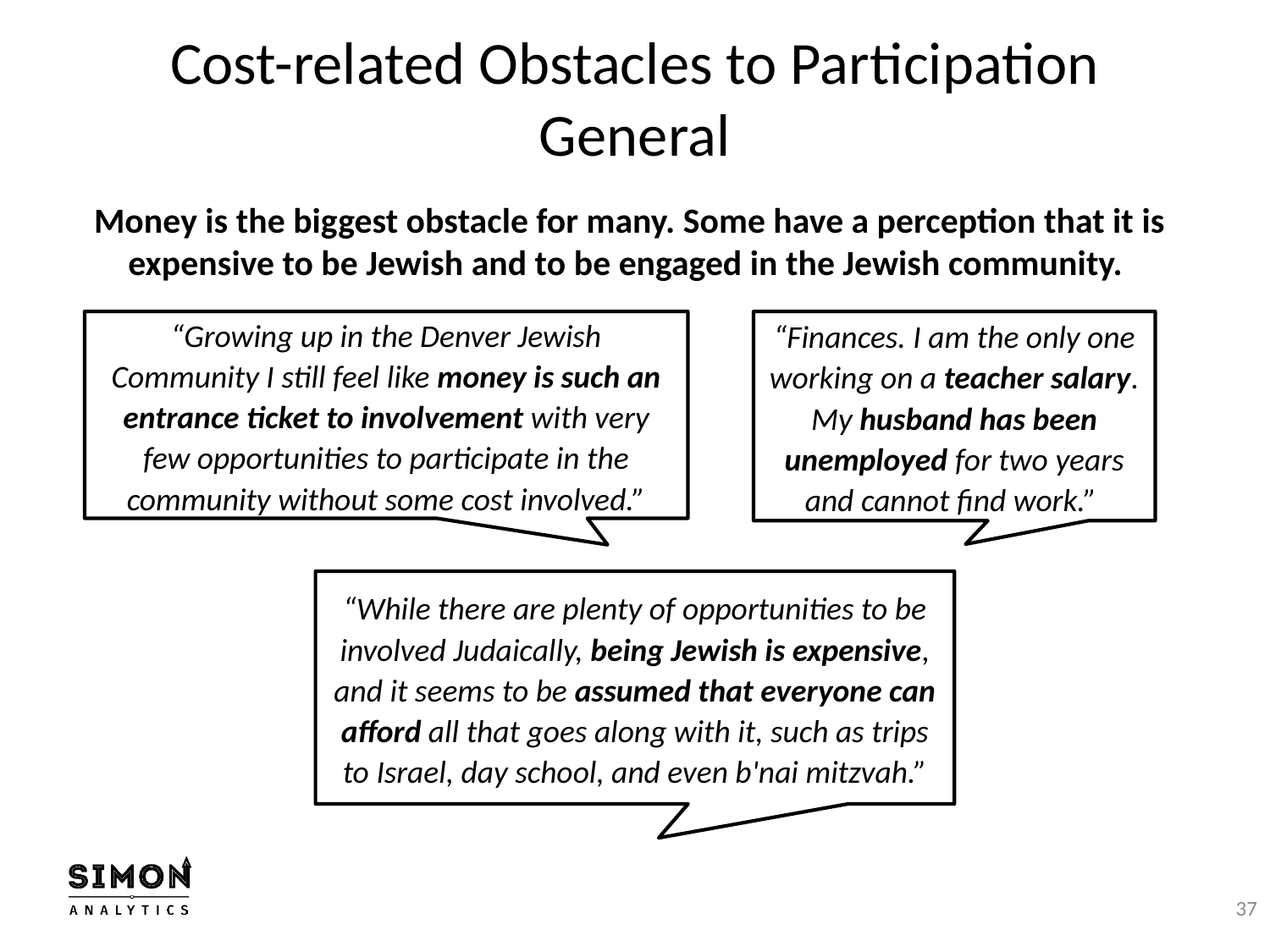

# Cost-related Obstacles to Participation General
Money is the biggest obstacle for many. Some have a perception that it is expensive to be Jewish and to be engaged in the Jewish community.

“Growing up in the Denver Jewish Community I still feel like money is such an entrance ticket to involvement with very few opportunities to participate in the community without some cost involved.”
“Finances. I am the only one working on a teacher salary. My husband has been unemployed for two years and cannot find work.”
“While there are plenty of opportunities to be involved Judaically, being Jewish is expensive, and it seems to be assumed that everyone can afford all that goes along with it, such as trips to Israel, day school, and even b'nai mitzvah.”
37